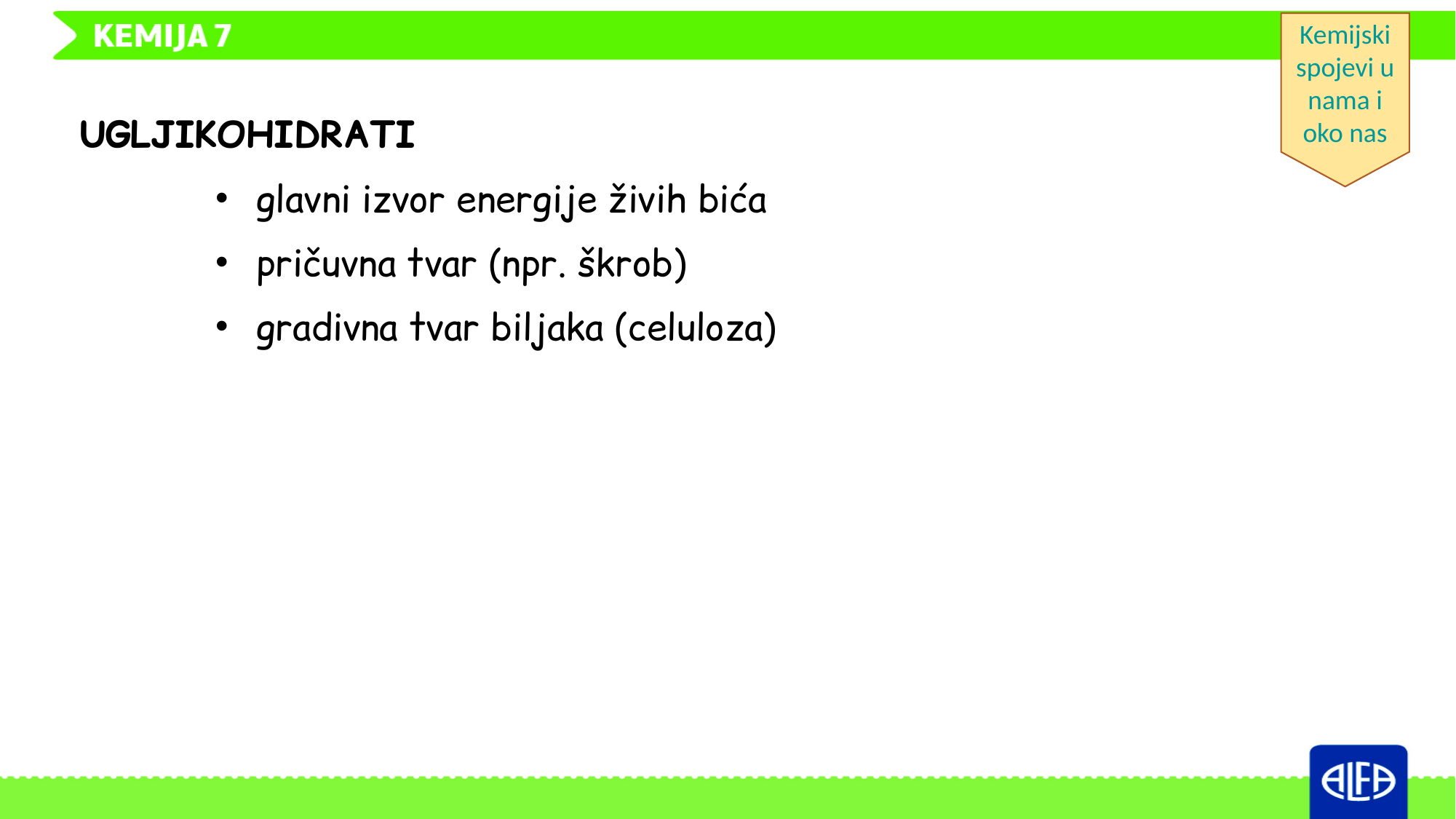

Kemijski spojevi u nama i oko nas
UGLJIKOHIDRATI
glavni izvor energije živih bića
pričuvna tvar (npr. škrob)
gradivna tvar biljaka (celuloza)